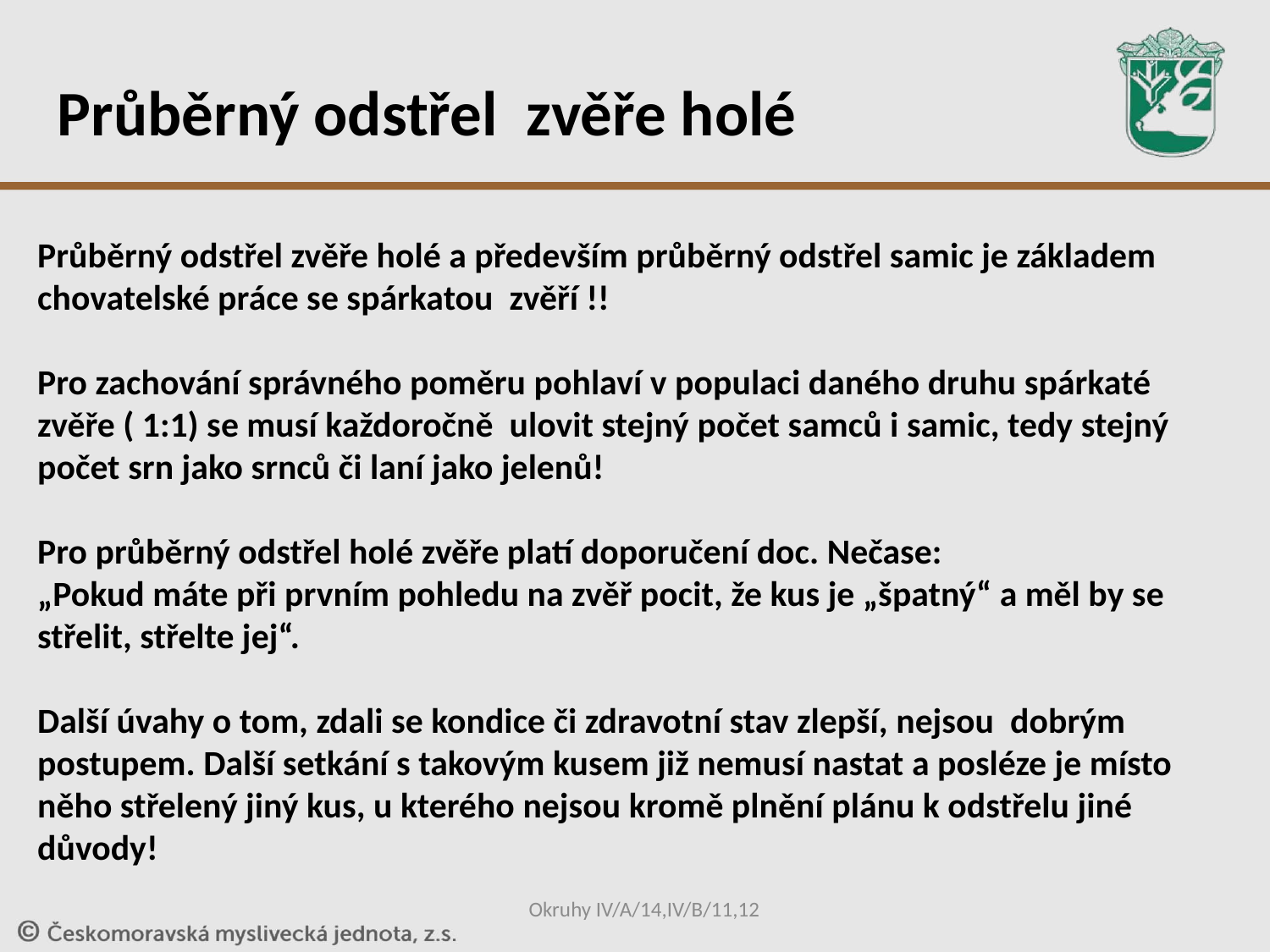

Průběrný odstřel  zvěře holé
Průběrný odstřel zvěře holé a především průběrný odstřel samic je základem chovatelské práce se spárkatou  zvěří !!

Pro zachování správného poměru pohlaví v populaci daného druhu spárkaté zvěře ( 1:1) se musí každoročně  ulovit stejný počet samců i samic, tedy stejný počet srn jako srnců či laní jako jelenů!

Pro průběrný odstřel holé zvěře platí doporučení doc. Nečase:
„Pokud máte při prvním pohledu na zvěř pocit, že kus je „špatný“ a měl by se střelit, střelte jej“.

Další úvahy o tom, zdali se kondice či zdravotní stav zlepší, nejsou  dobrým postupem. Další setkání s takovým kusem již nemusí nastat a posléze je místo něho střelený jiný kus, u kterého nejsou kromě plnění plánu k odstřelu jiné důvody!

Okruhy IV/A/14,IV/B/11,12